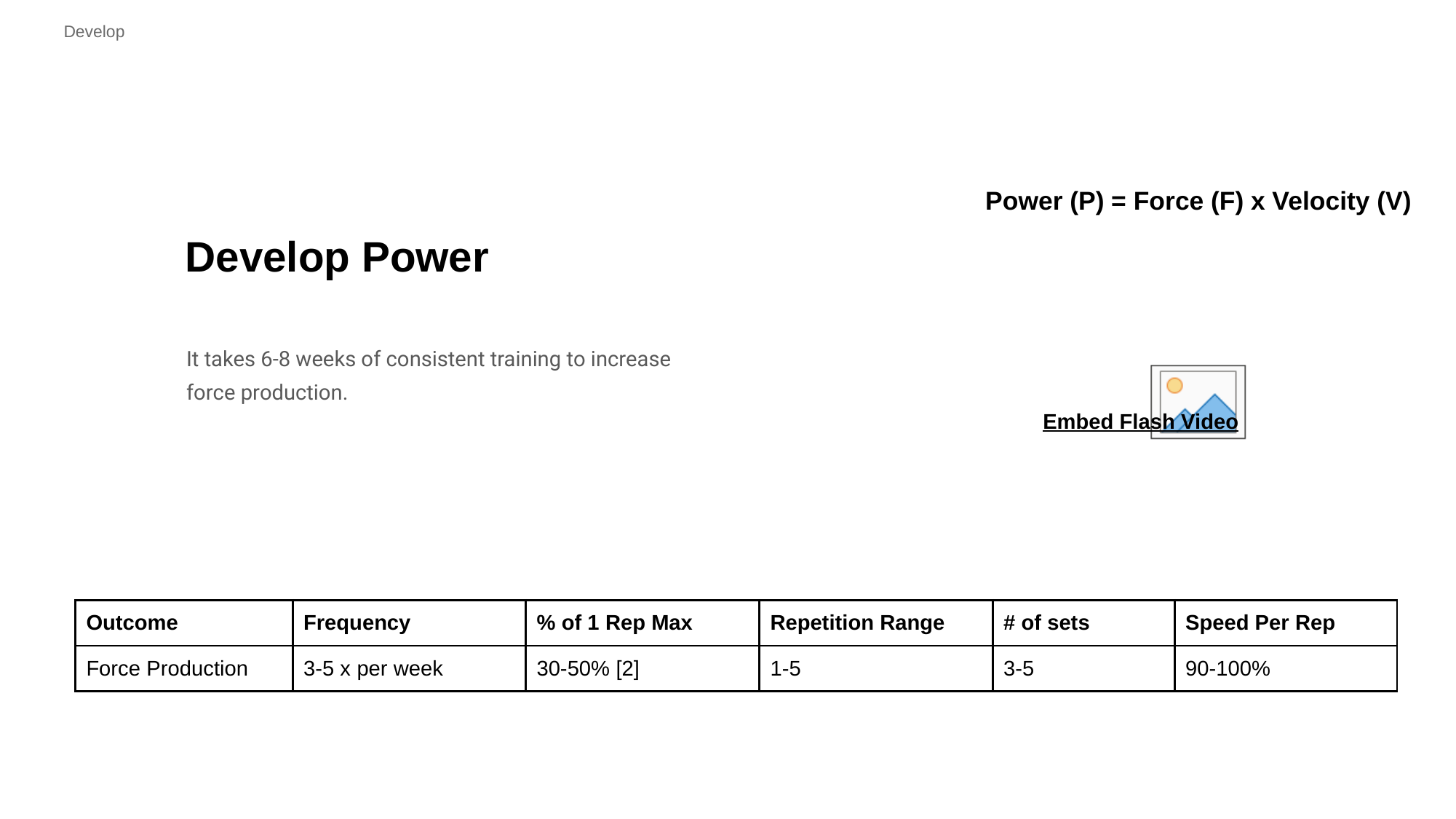

Develop
Power (P) = Force (F) x Velocity (V)

# Develop Power
Embed Flash Video
It takes 6-8 weeks of consistent training to increase force production.
| Outcome | Frequency | % of 1 Rep Max | Repetition Range | # of sets | Speed Per Rep |
| --- | --- | --- | --- | --- | --- |
| Force Production | 3-5 x per week | 30-50% [2] | 1-5 | 3-5 | 90-100% |